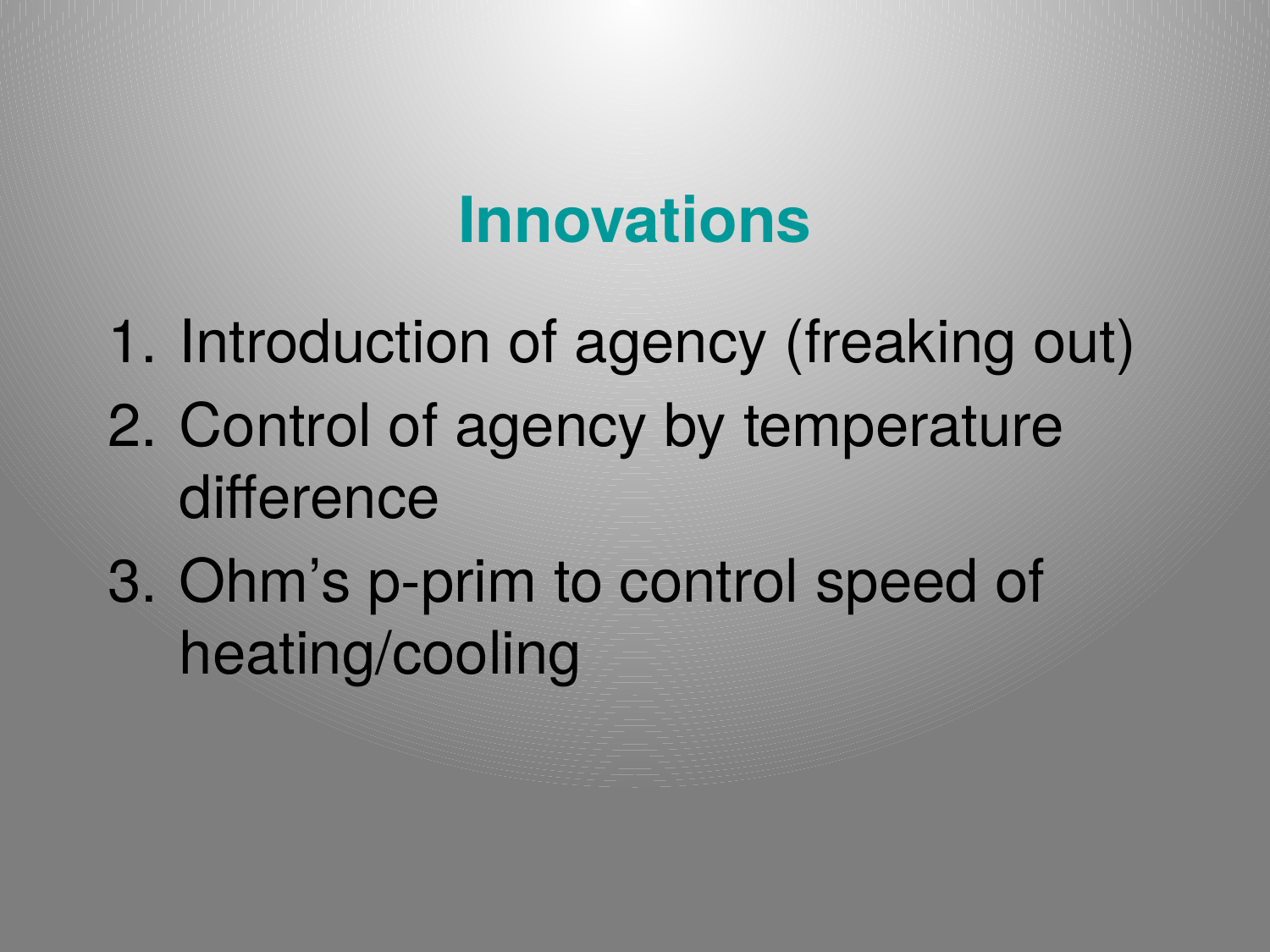

# Innovations
Introduction of agency (freaking out)
Control of agency by temperature difference
Ohm’s p-prim to control speed of heating/cooling